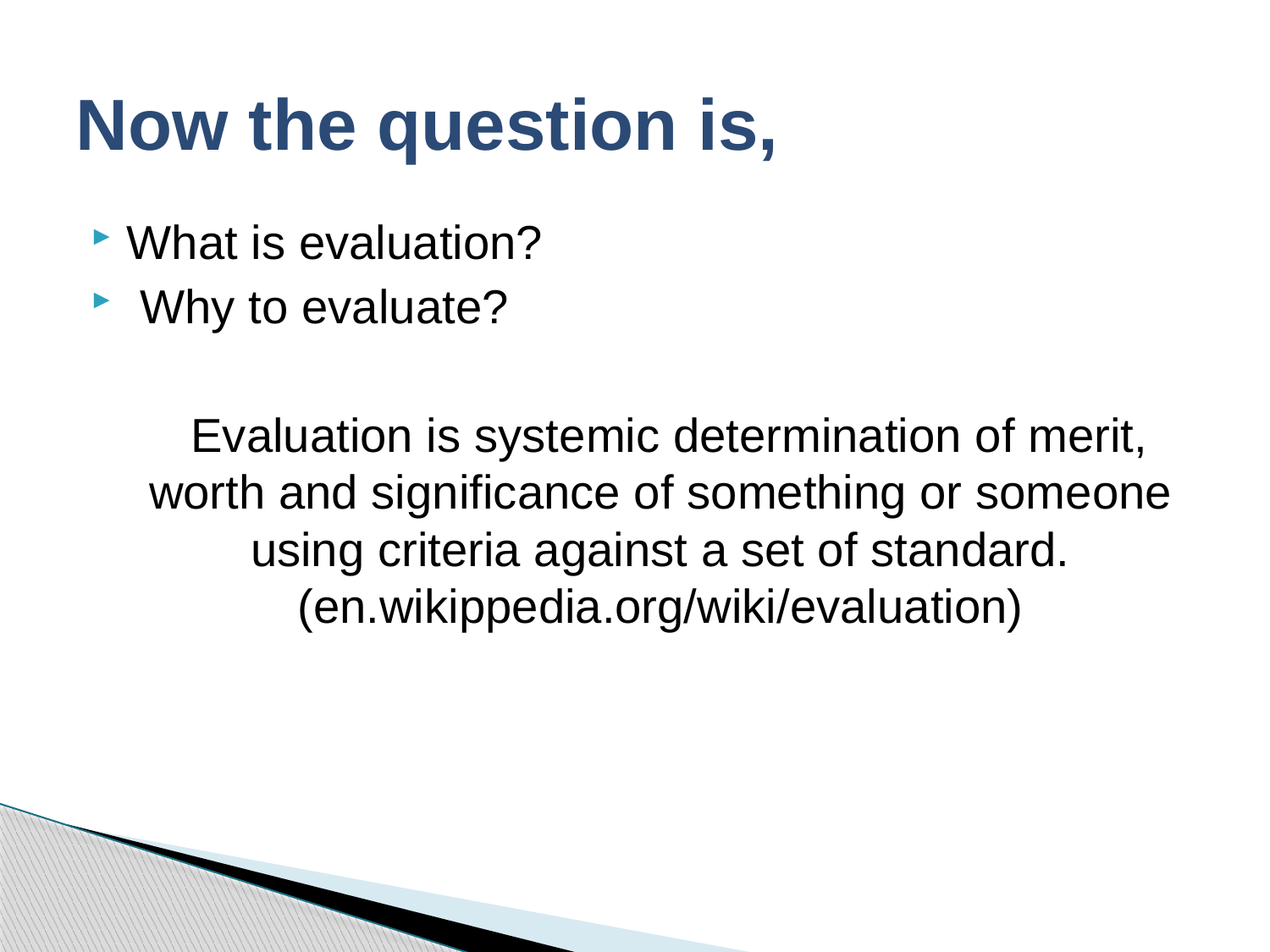

# Now the question is,
What is evaluation?
 Why to evaluate?

    Evaluation is systemic determination of merit, worth and significance of something or someone using criteria against a set of standard.(en.wikippedia.org/wiki/evaluation)